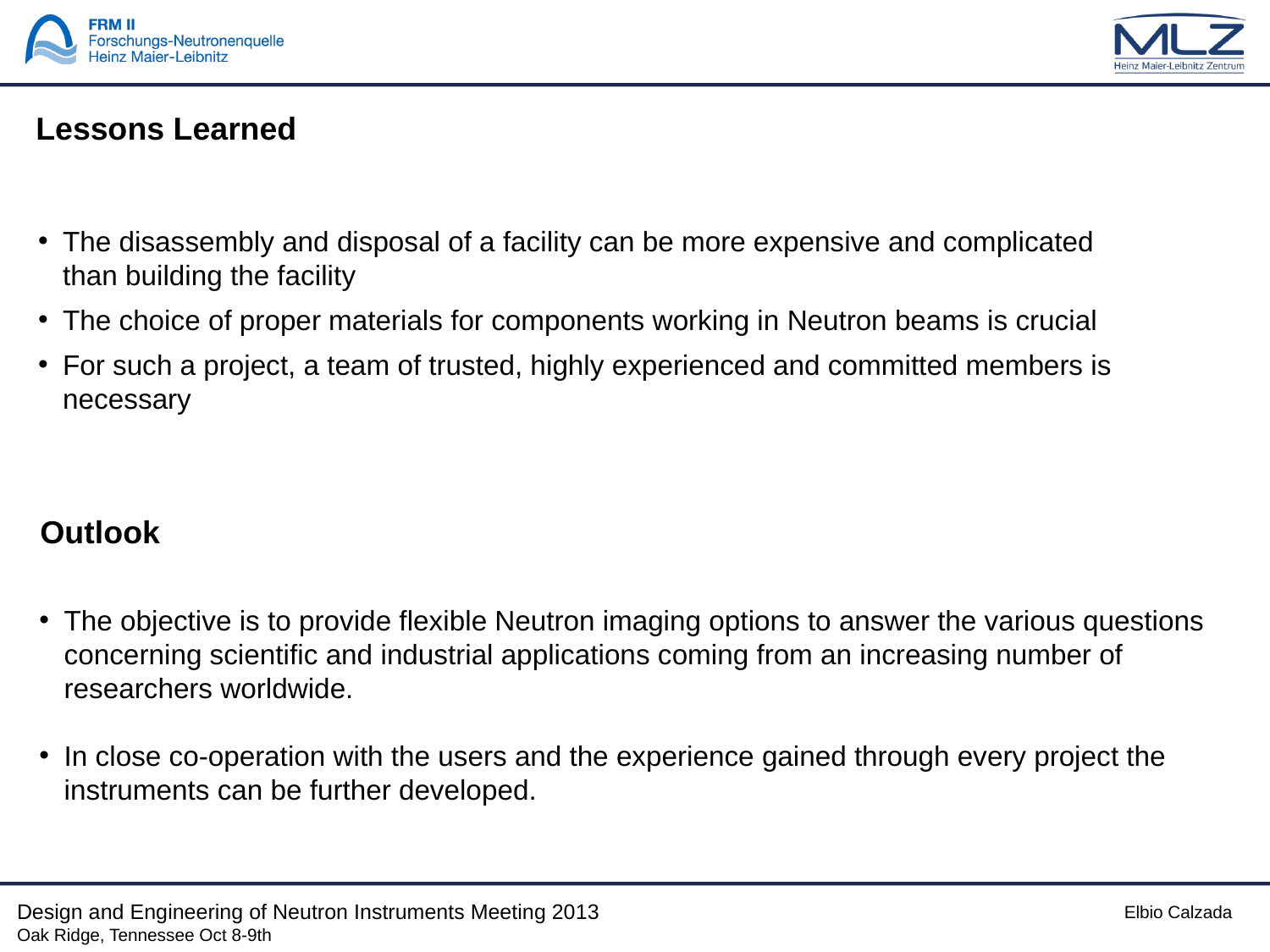

Lessons Learned
The disassembly and disposal of a facility can be more expensive and complicated than building the facility
The choice of proper materials for components working in Neutron beams is crucial
For such a project, a team of trusted, highly experienced and committed members is necessary

Outlook
The objective is to provide flexible Neutron imaging options to answer the various questions concerning scientific and industrial applications coming from an increasing number of researchers worldwide.

In close co-operation with the users and the experience gained through every project the instruments can be further developed.